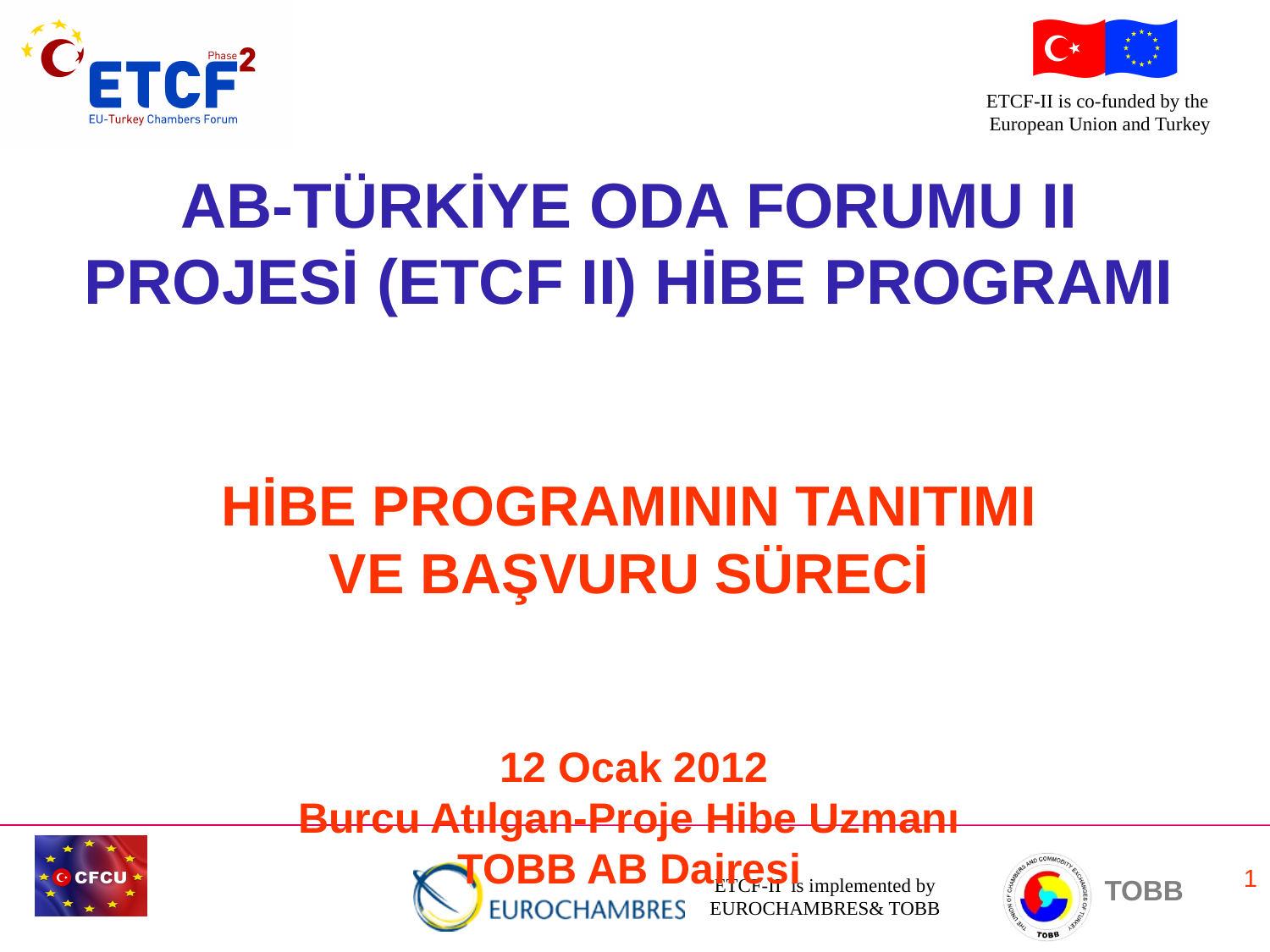

AB-TÜRKİYE ODA FORUMU II PROJESİ (ETCF II) HİBE PROGRAMI
HİBE PROGRAMININ TANITIMI
VE BAŞVURU SÜRECİ

 12 Ocak 2012
Burcu Atılgan-Proje Hibe Uzmanı
TOBB AB Dairesi
1